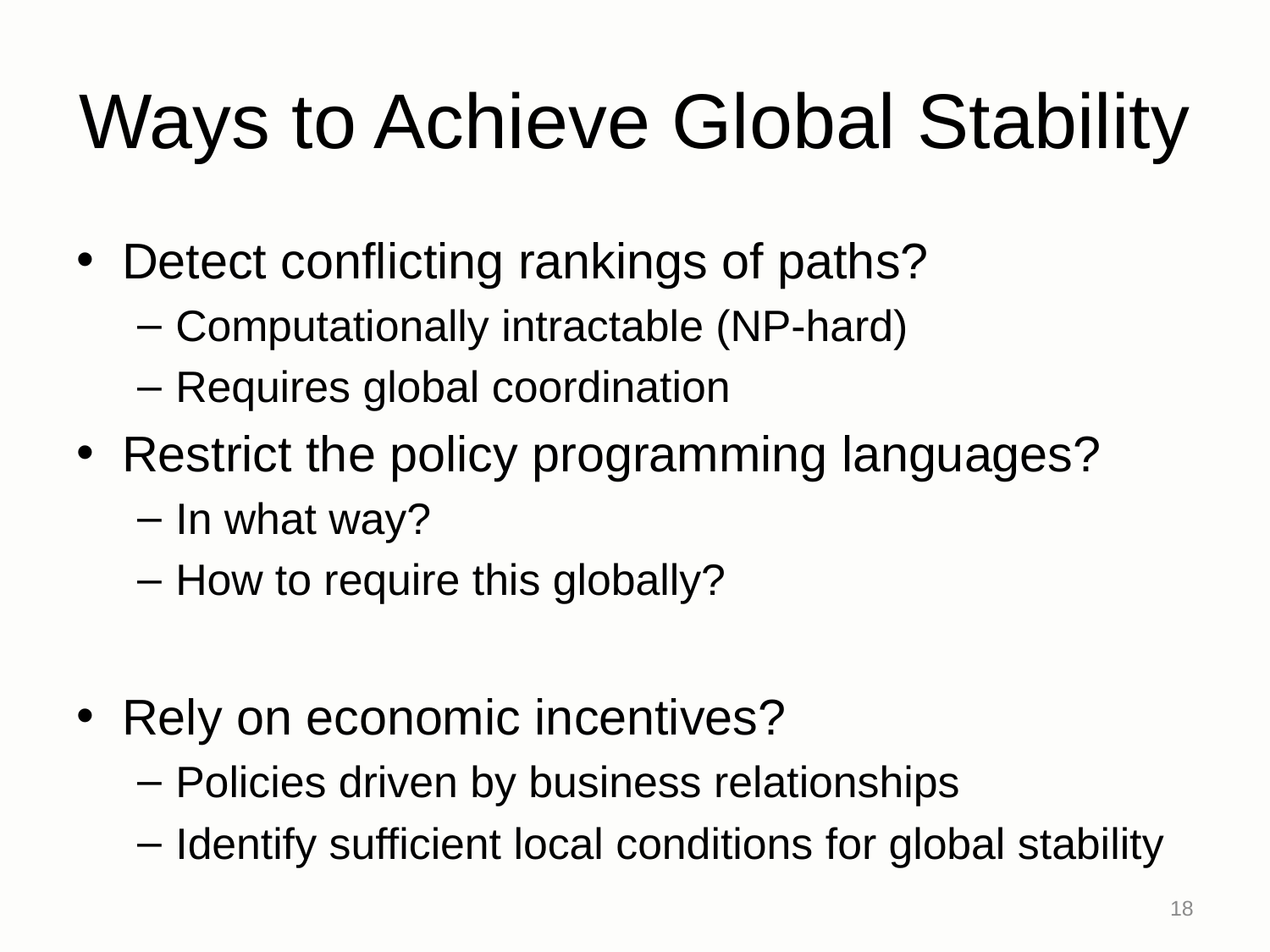

# Ways to Achieve Global Stability
Detect conflicting rankings of paths?
Computationally intractable (NP-hard)
Requires global coordination
Restrict the policy programming languages?
In what way?
How to require this globally?

Rely on economic incentives?
Policies driven by business relationships
Identify sufficient local conditions for global stability
18